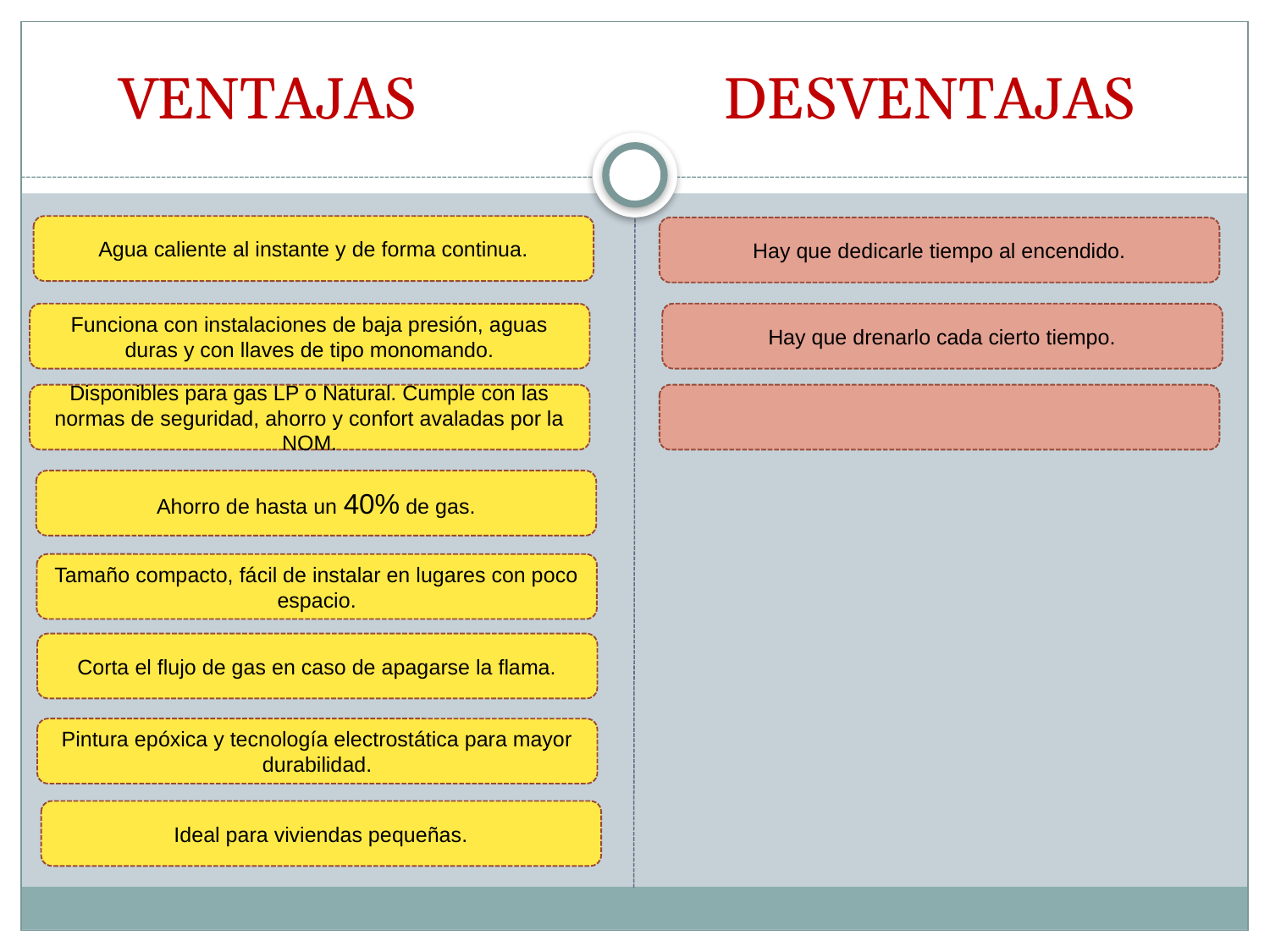

# VENTAJAS                      DESVENTAJAS

Agua caliente al instante y de forma continua.

Hay que dedicarle tiempo al encendido.

Funciona con instalaciones de baja presión, aguas duras y con llaves de tipo monomando.
Hay que drenarlo cada cierto tiempo.
Disponibles para gas LP o Natural. Cumple con las normas de seguridad, ahorro y confort avaladas por la NOM.

Ahorro de hasta un 40% de gas.
Tamaño compacto, fácil de instalar en lugares con poco espacio.
Corta el flujo de gas en caso de apagarse la flama.
Pintura epóxica y tecnología electrostática para mayor durabilidad.
Ideal para viviendas pequeñas.